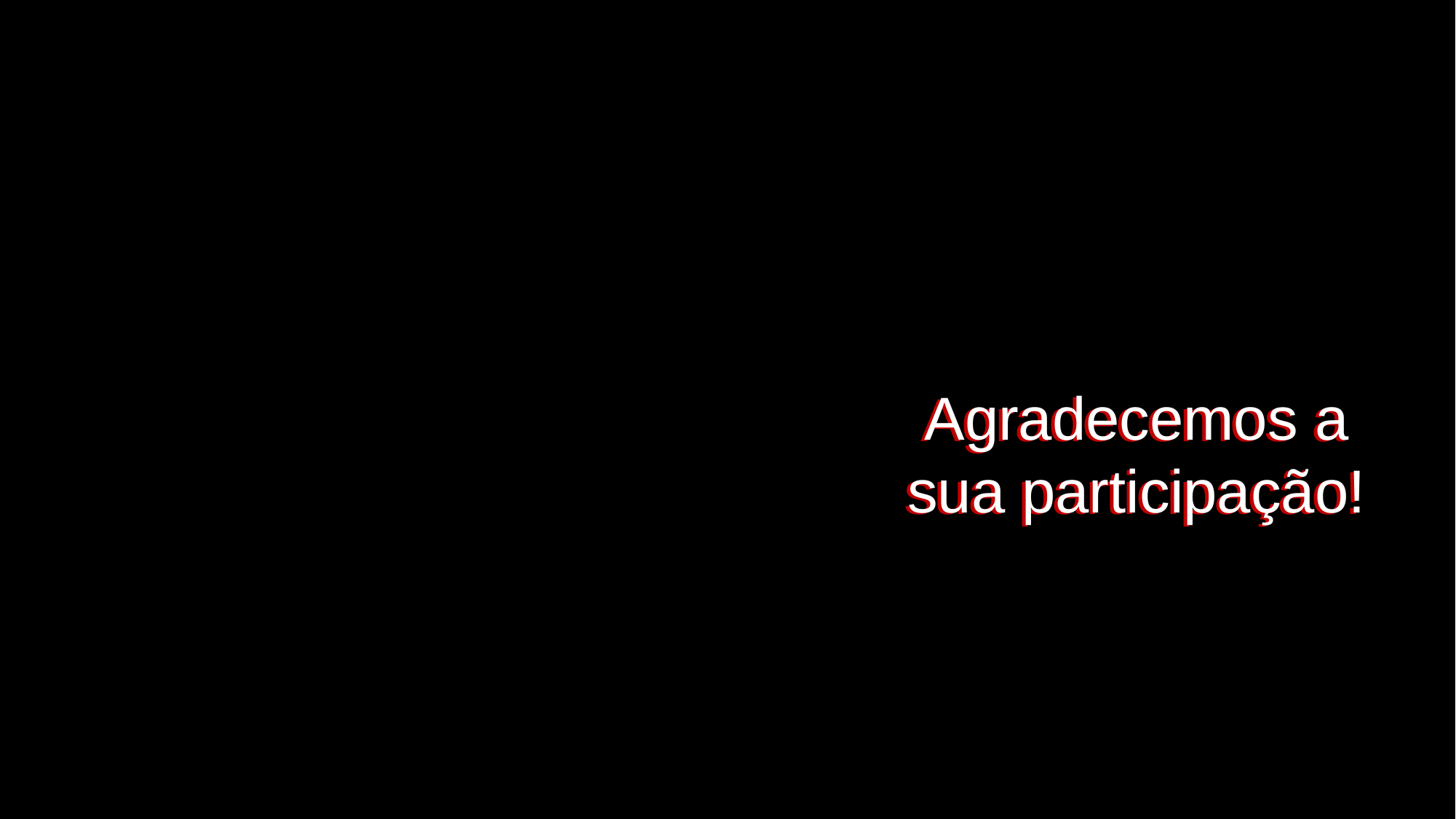

Agradecemos a sua participação!
Agradecemos a sua participação!